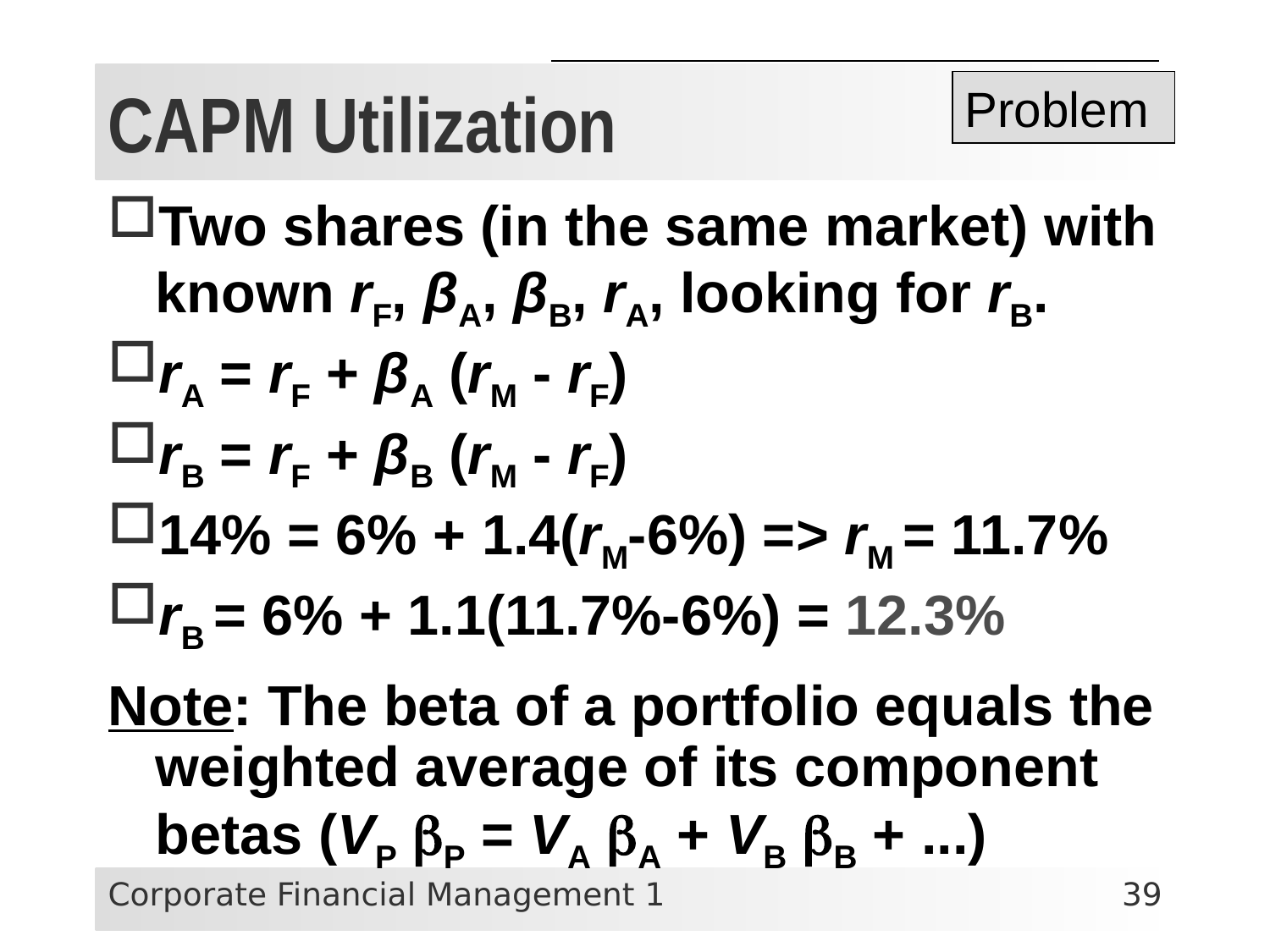

# CAPM Utilization
Problem
Two shares (in the same market) with known rF, βA, βB, rA, looking for rB.
rA = rF + βA (rM - rF)
rB = rF + βB (rM - rF)
14% = 6% + 1.4(rM-6%) => rM = 11.7%
rB = 6% + 1.1(11.7%-6%) = 12.3%
Note: The beta of a portfolio equals the weighted average of its component betas (VP βP = VA βA + VB βB + ...)
Corporate Financial Management 1
39